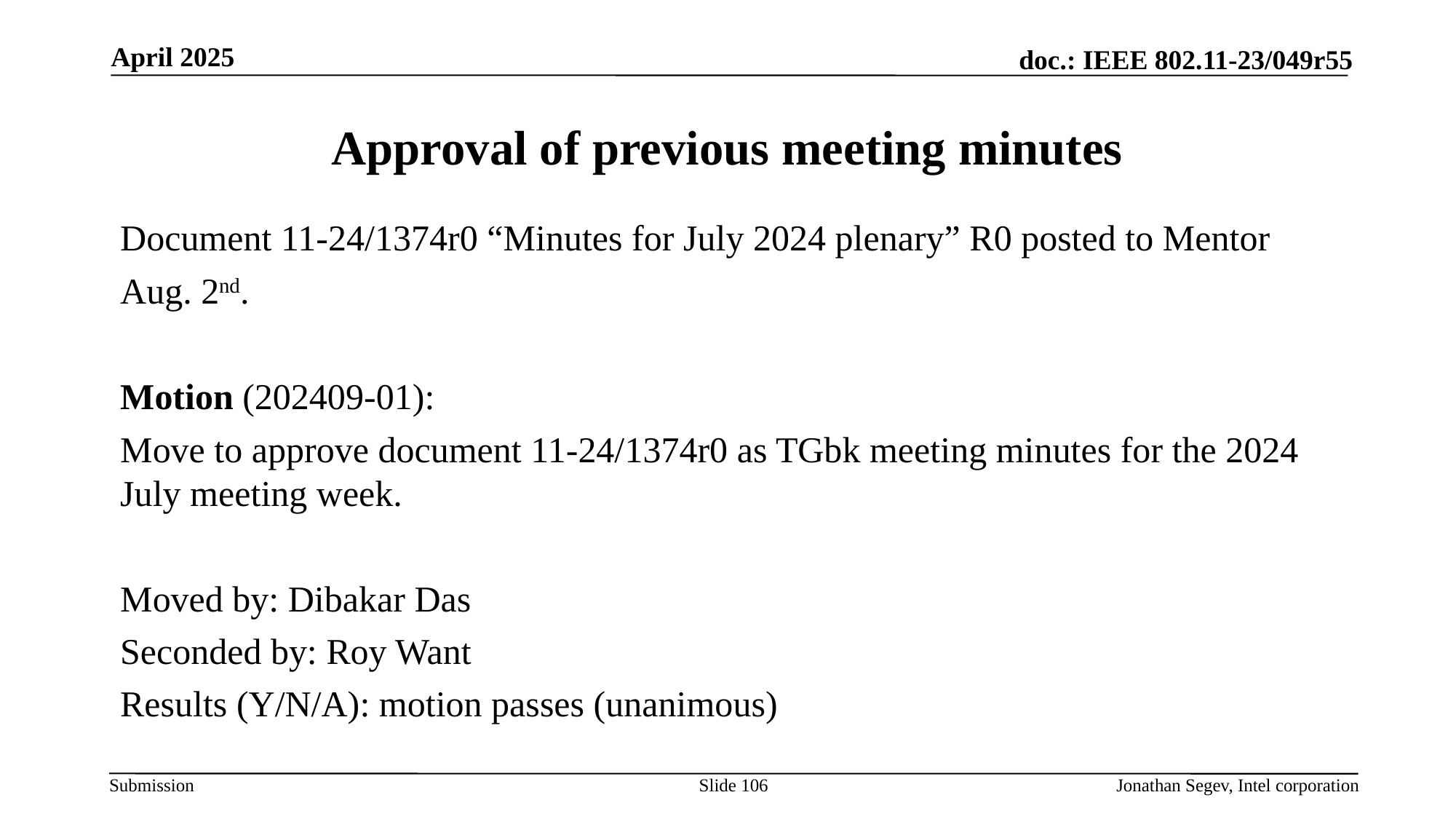

April 2025
# Approval of previous meeting minutes
Document 11-24/1374r0 “Minutes for July 2024 plenary” R0 posted to Mentor
Aug. 2nd.

Motion (202409-01):
Move to approve document 11-24/1374r0 as TGbk meeting minutes for the 2024 July meeting week.

Moved by: Dibakar Das
Seconded by: Roy Want
Results (Y/N/A): motion passes (unanimous)
Slide 106
Jonathan Segev, Intel corporation